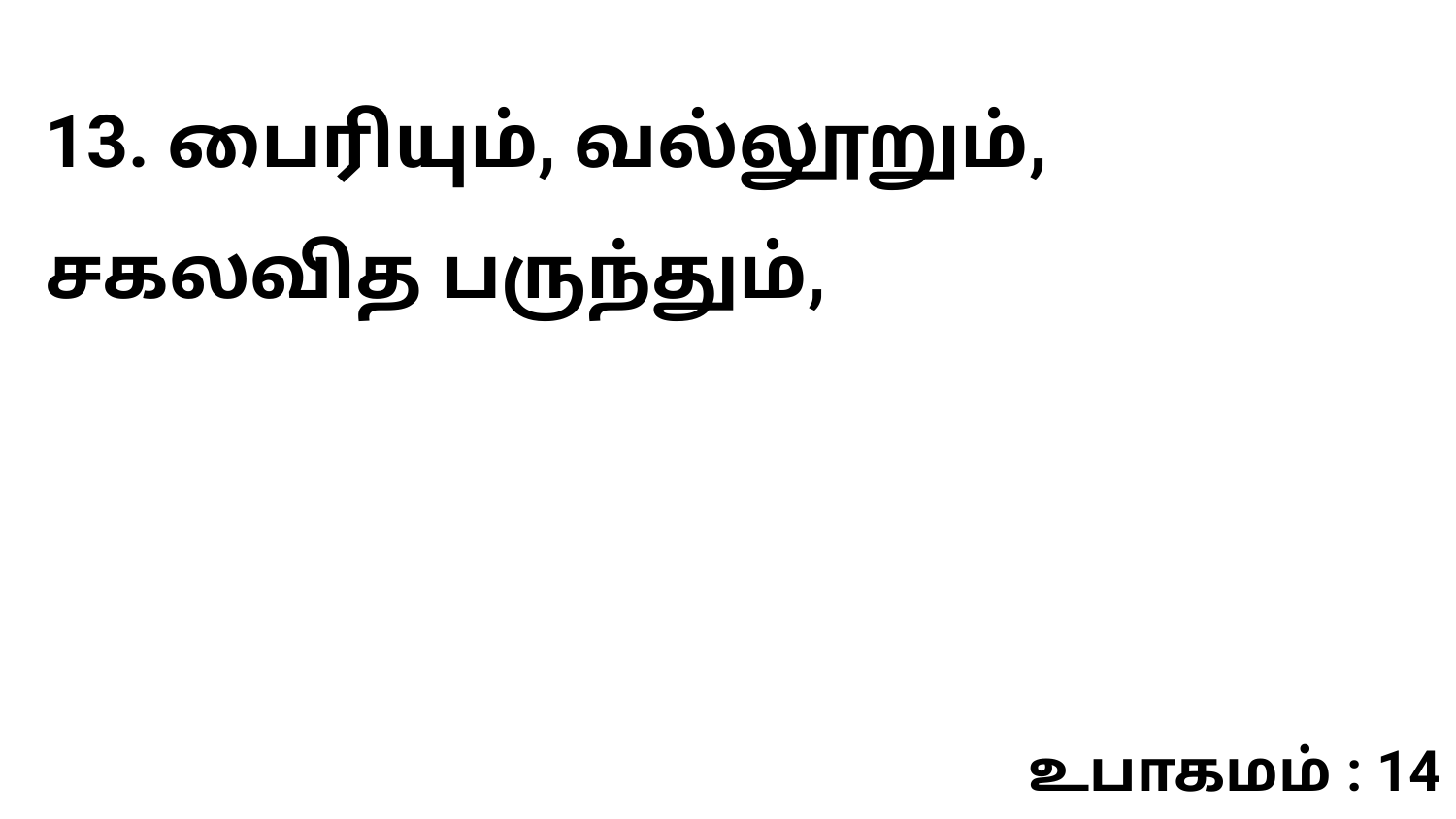

13. பைரியும், வல்லூறும், சகலவித பருந்தும்,
உபாகமம் : 14